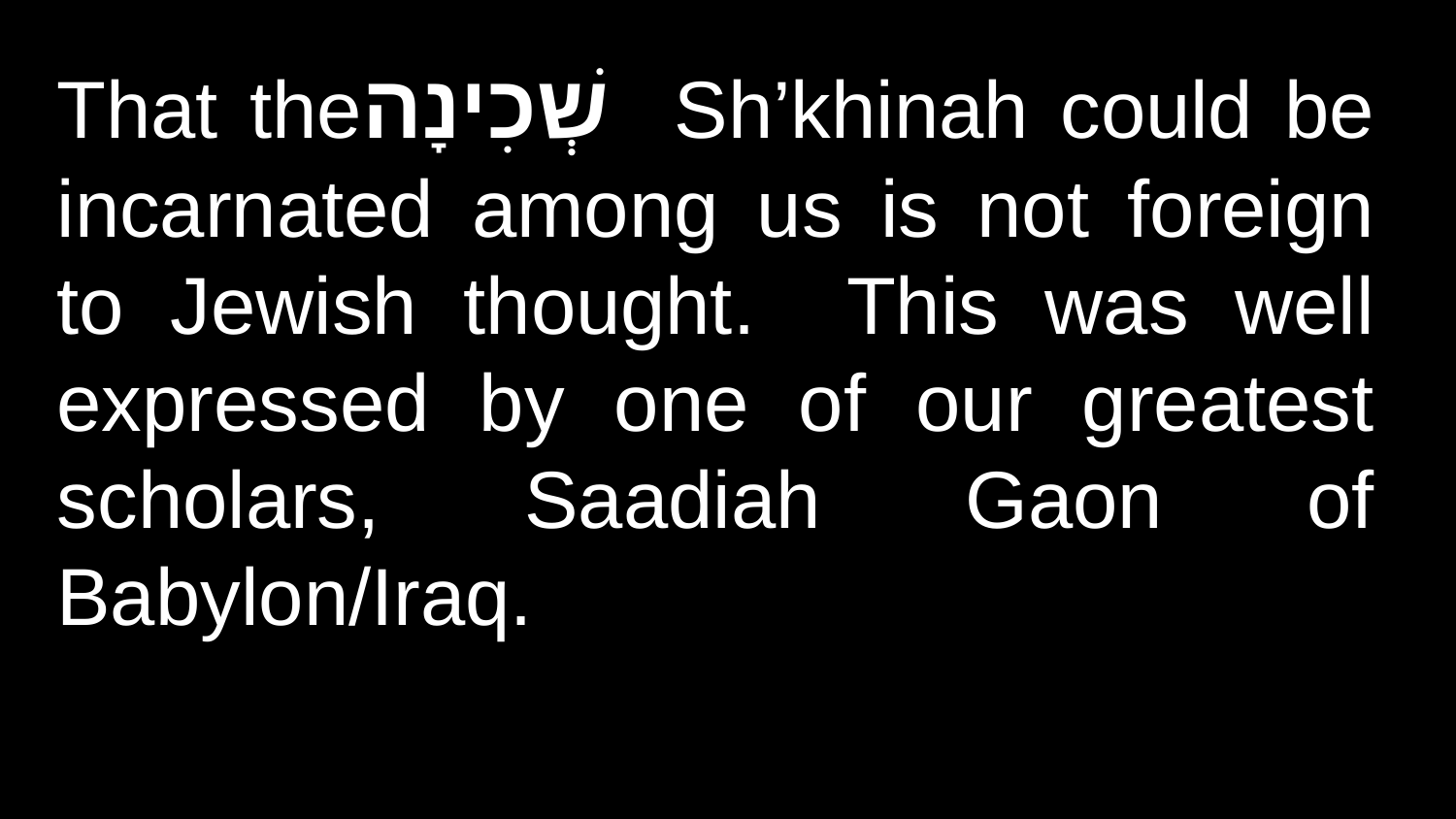

That theשְׁכִינָה  Sh’khinah could be incarnated among us is not foreign to Jewish thought.  This was well expressed by one of our greatest scholars, Saadiah Gaon of Babylon/Iraq.